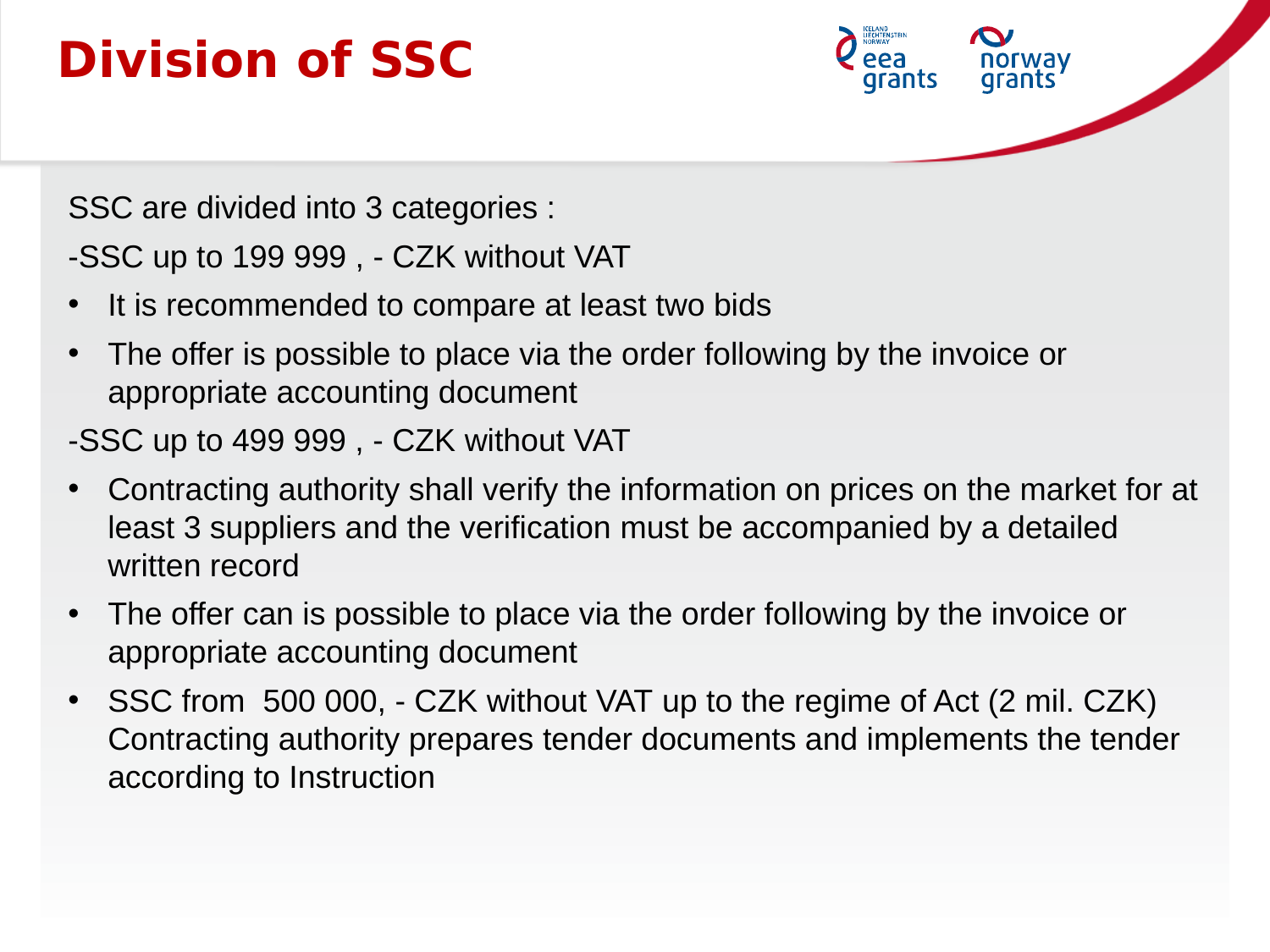

Division of SSC
SSC are divided into 3 categories :
-SSC up to 199 999 , - CZK without VAT
It is recommended to compare at least two bids
The offer is possible to place via the order following by the invoice or appropriate accounting document
-SSC up to 499 999 , - CZK without VAT
Contracting authority shall verify the information on prices on the market for at least 3 suppliers and the verification must be accompanied by a detailed written record
The offer can is possible to place via the order following by the invoice or appropriate accounting document
SSC from  500 000, - CZK without VAT up to the regime of Act (2 mil. CZK)  Contracting authority prepares tender documents and implements the tender according to Instruction